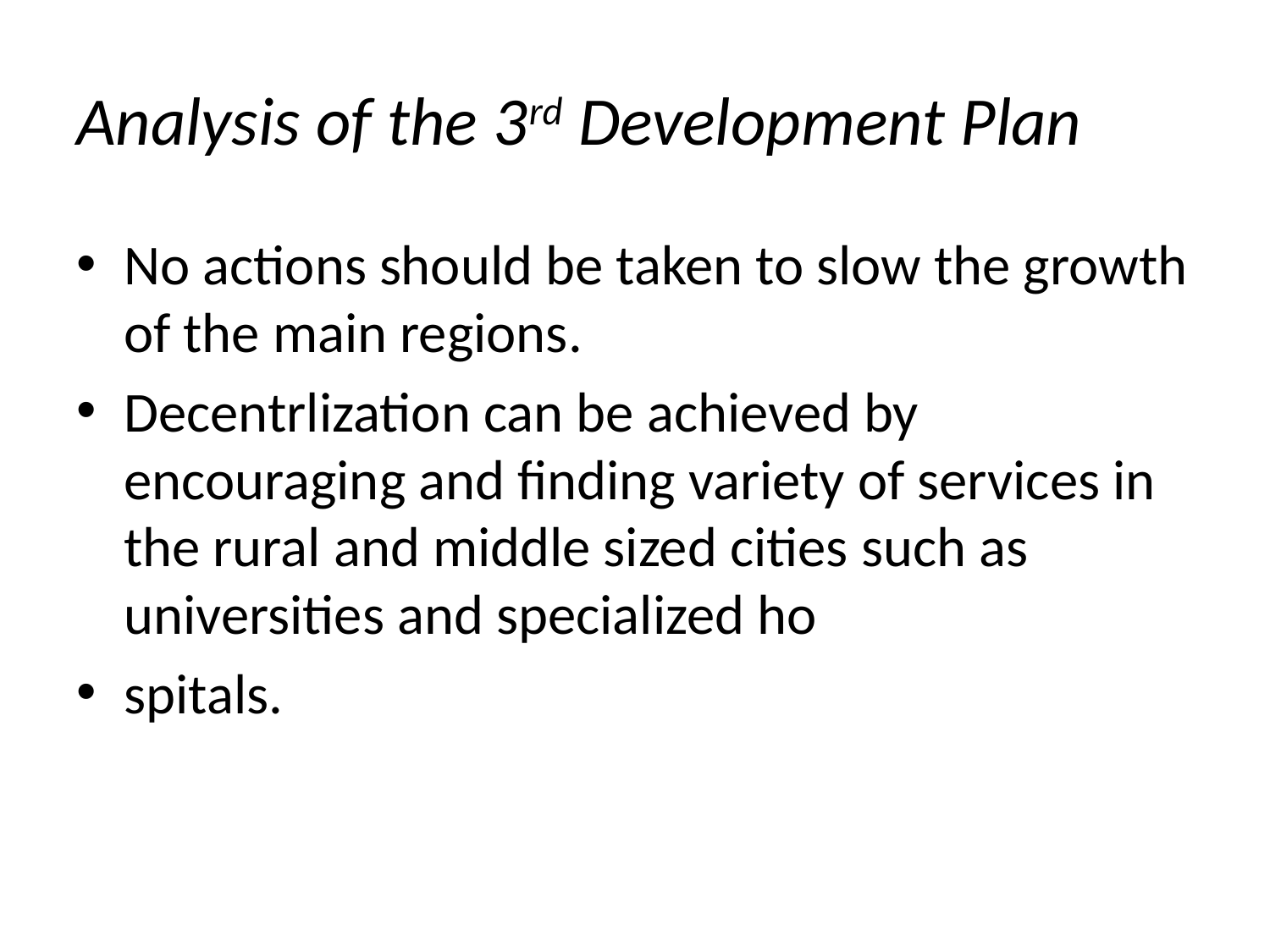

# Analysis of the 3rd Development Plan
No actions should be taken to slow the growth of the main regions.
Decentrlization can be achieved by encouraging and finding variety of services in the rural and middle sized cities such as universities and specialized ho
spitals.